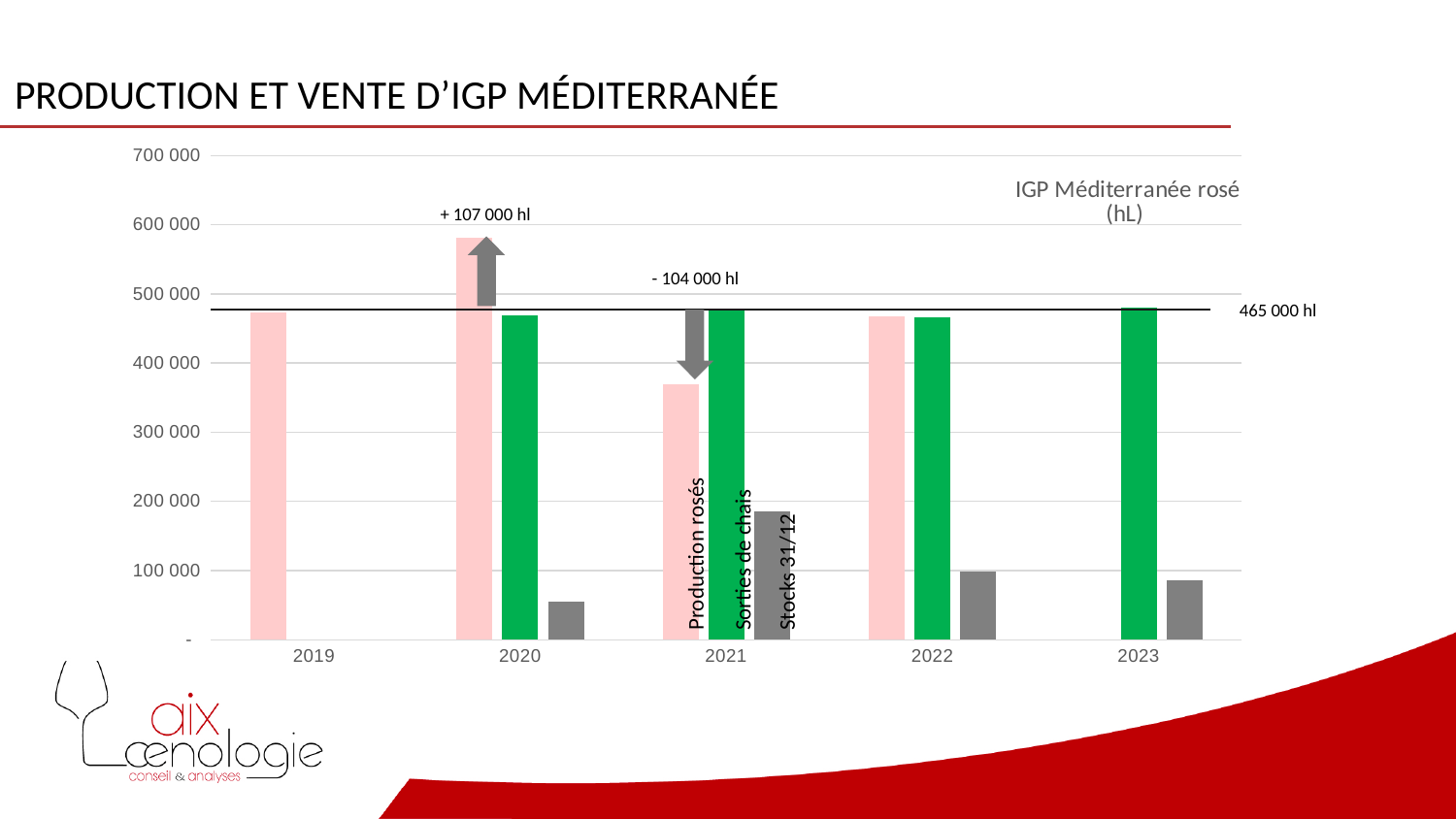

Production et vente d’IGP Méditerranée

### Chart:  IGP Méditerranée rosé
(hL)

| Category | Récolte rosés | Sorties de chais | Stocks hors récolte |
|---|---|---|---|
| 2019 | 473297.0 | None | None |
| 2020 | 581000.0 | 469500.0 | 55000.0 |
| 2021 | 369000.0 | 476534.0 | 186000.0 |
| 2022 | 467000.0 | 466155.0 | 99000.0 |
| 2023 | None | 480000.0 | 86000.0 |

+ 107 000 hl
- 104 000 hl
465 000 hl
Production rosés
Sorties de chais
Stocks 31/12